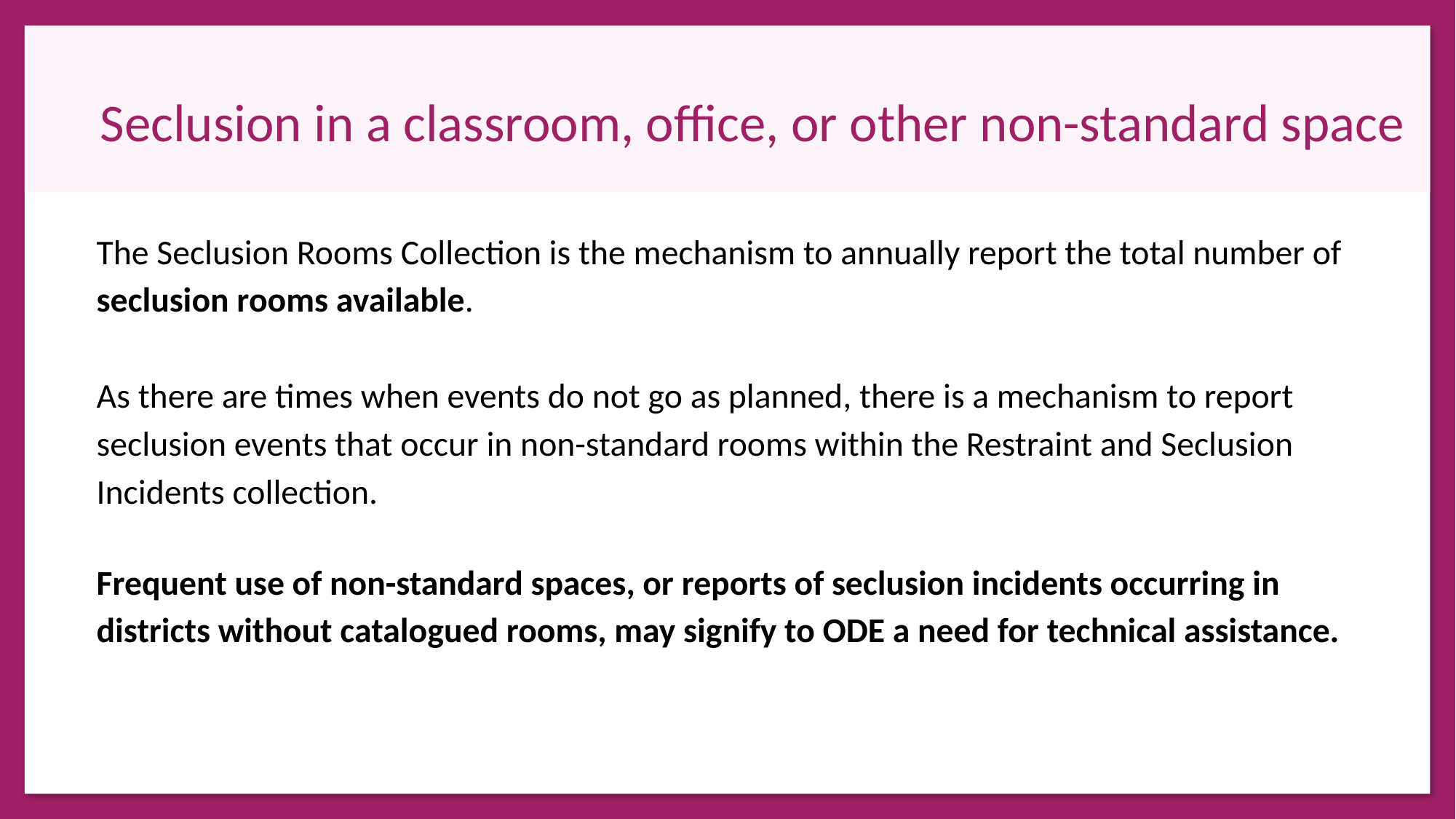

# Seclusion in a classroom, office, or other non-standard space
The Seclusion Rooms Collection is the mechanism to annually report the total number of seclusion rooms available.

As there are times when events do not go as planned, there is a mechanism to report seclusion events that occur in non-standard rooms within the Restraint and Seclusion Incidents collection.

Frequent use of non-standard spaces, or reports of seclusion incidents occurring in districts without catalogued rooms, may signify to ODE a need for technical assistance.